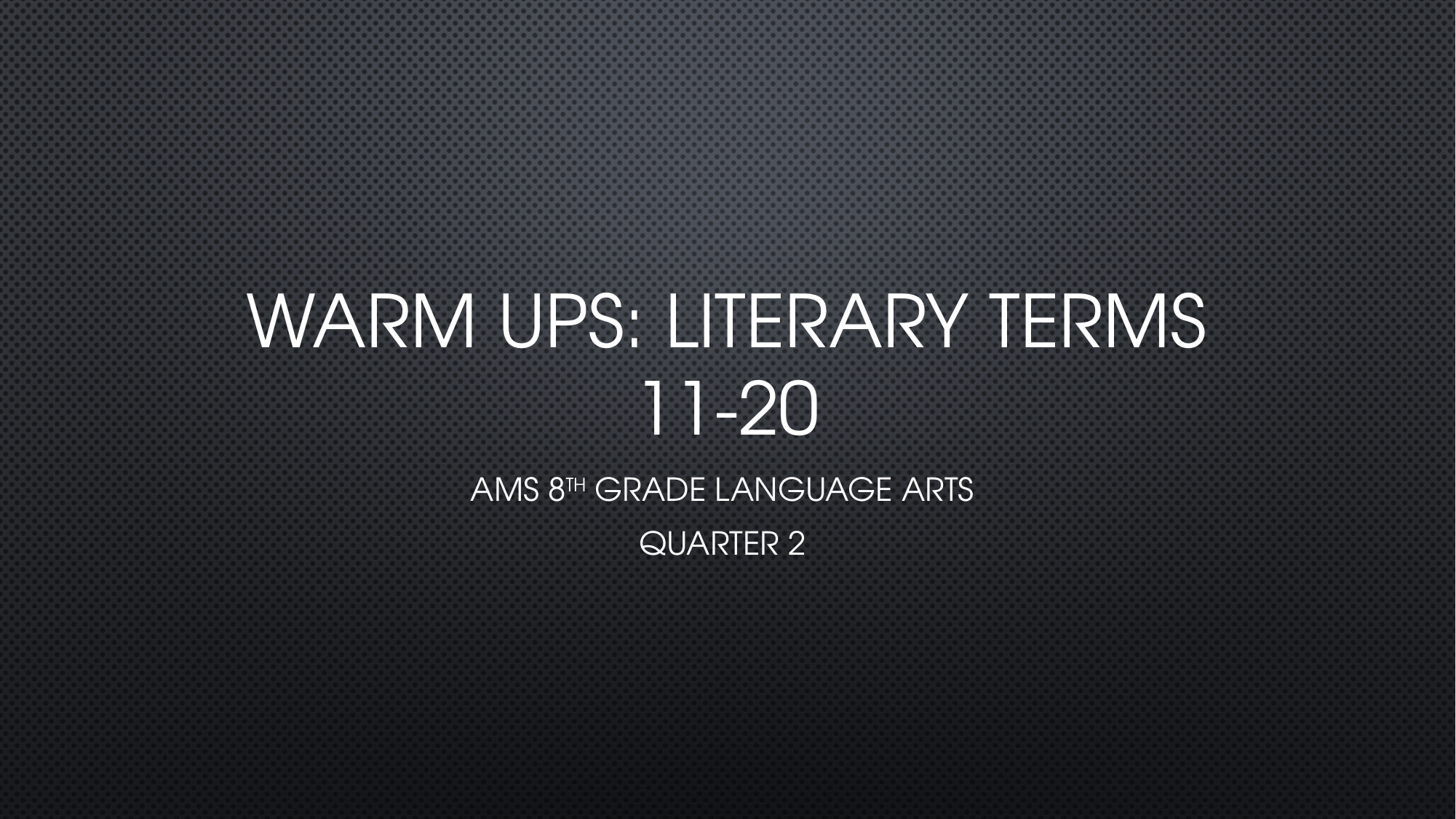

# Warm Ups: Literary Terms 11-20
AMS 8TH GRADE LANGUAGE ARTS
QUARTER 2